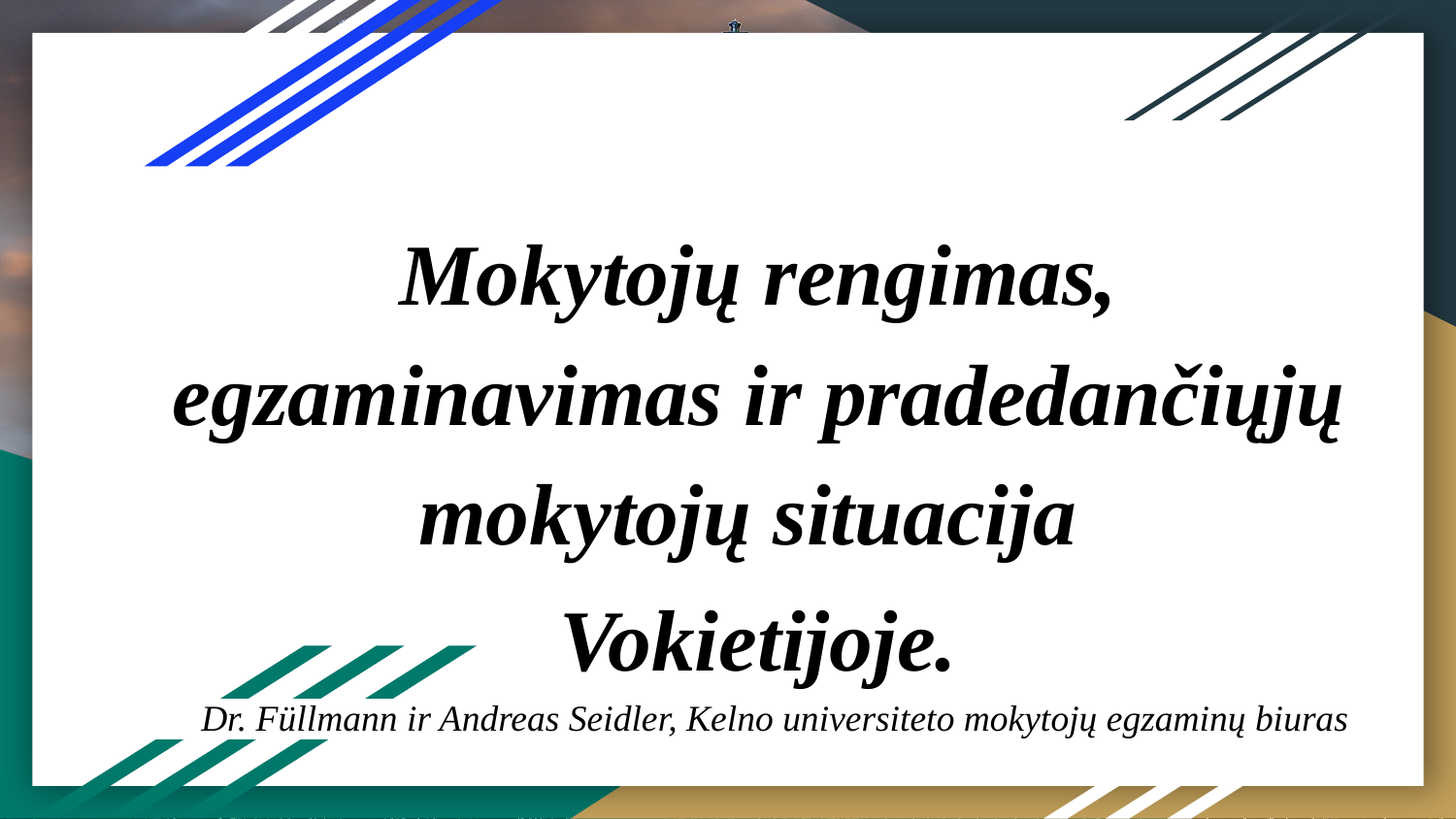

# Mokytojų rengimas, egzaminavimas ir pradedančiųjų mokytojų situacija
Vokietijoje.
        Dr. Füllmann ir Andreas Seidler, Kelno universiteto mokytojų egzaminų biuras